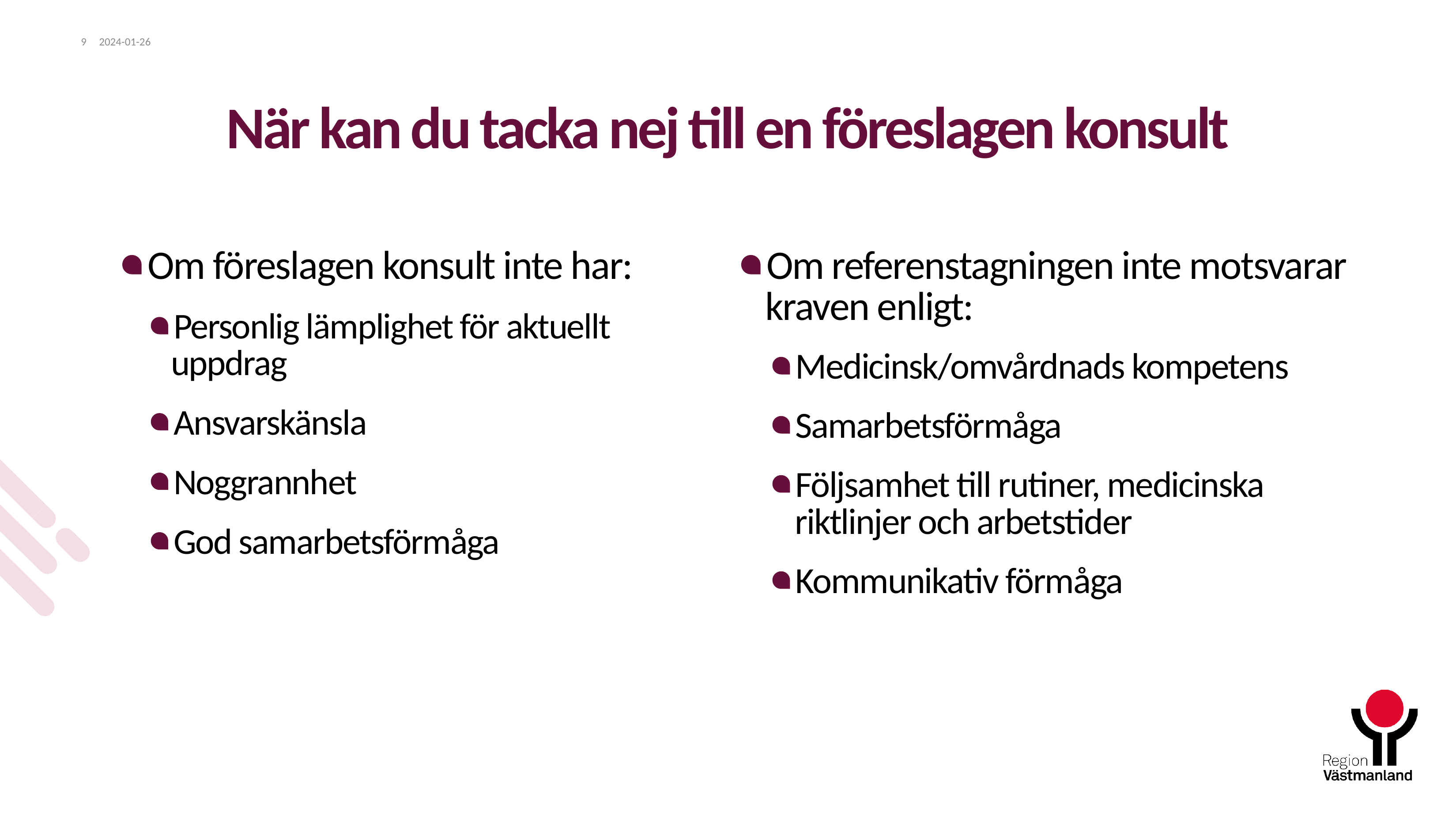

9
2024-01-26
# När kan du tacka nej till en föreslagen konsult
Om föreslagen konsult inte har:
Personlig lämplighet för aktuellt uppdrag
Ansvarskänsla
Noggrannhet
God samarbetsförmåga

Om referenstagningen inte motsvarar kraven enligt:
Medicinsk/omvårdnads kompetens
Samarbetsförmåga
Följsamhet till rutiner, medicinska riktlinjer och arbetstider
Kommunikativ förmåga